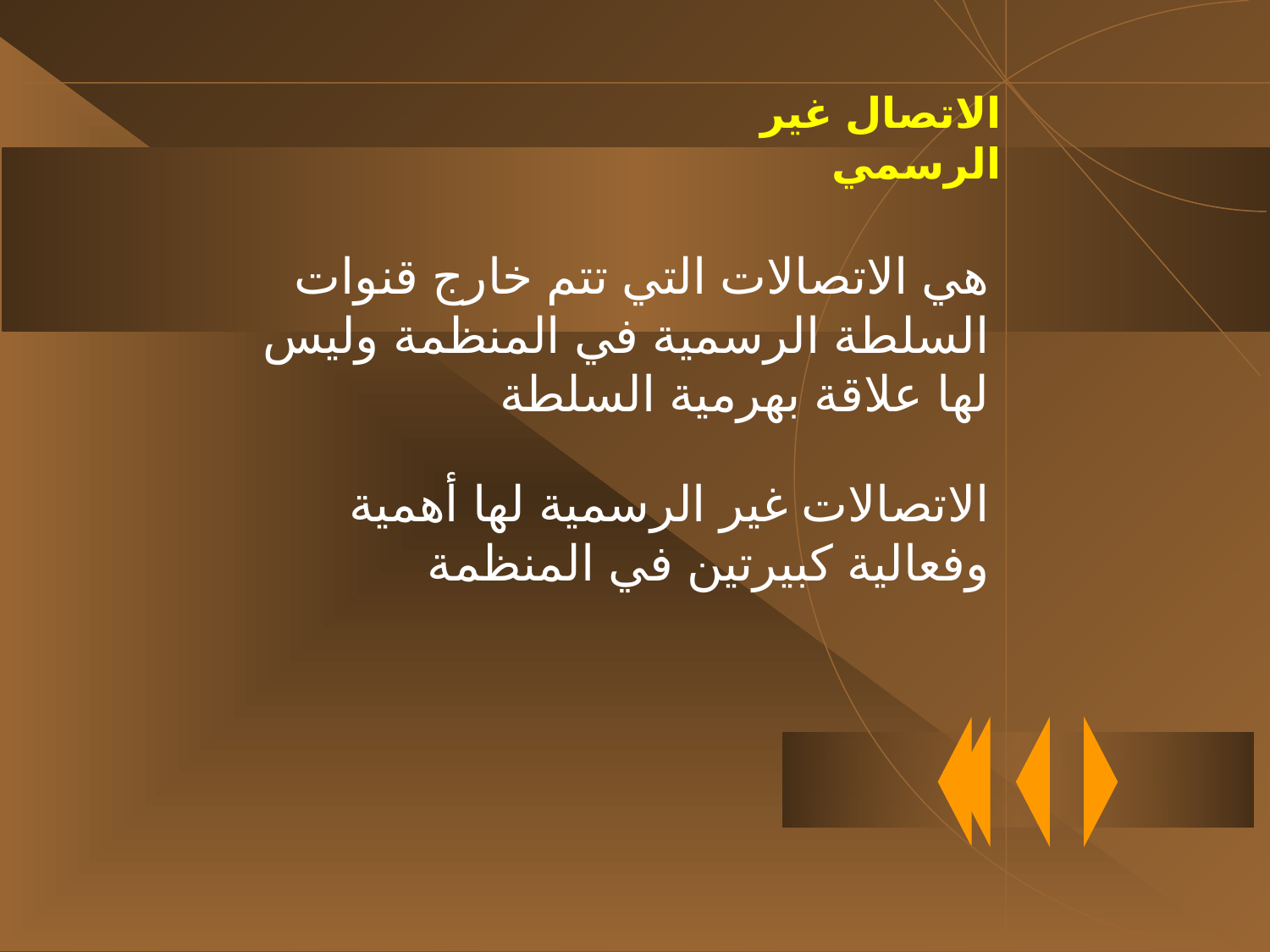

الاتصال غير الرسمي
هي الاتصالات التي تتم خارج قنوات السلطة الرسمية في المنظمة وليس لها علاقة بهرمية السلطة
الاتصالات غير الرسمية لها أهمية وفعالية كبيرتين في المنظمة